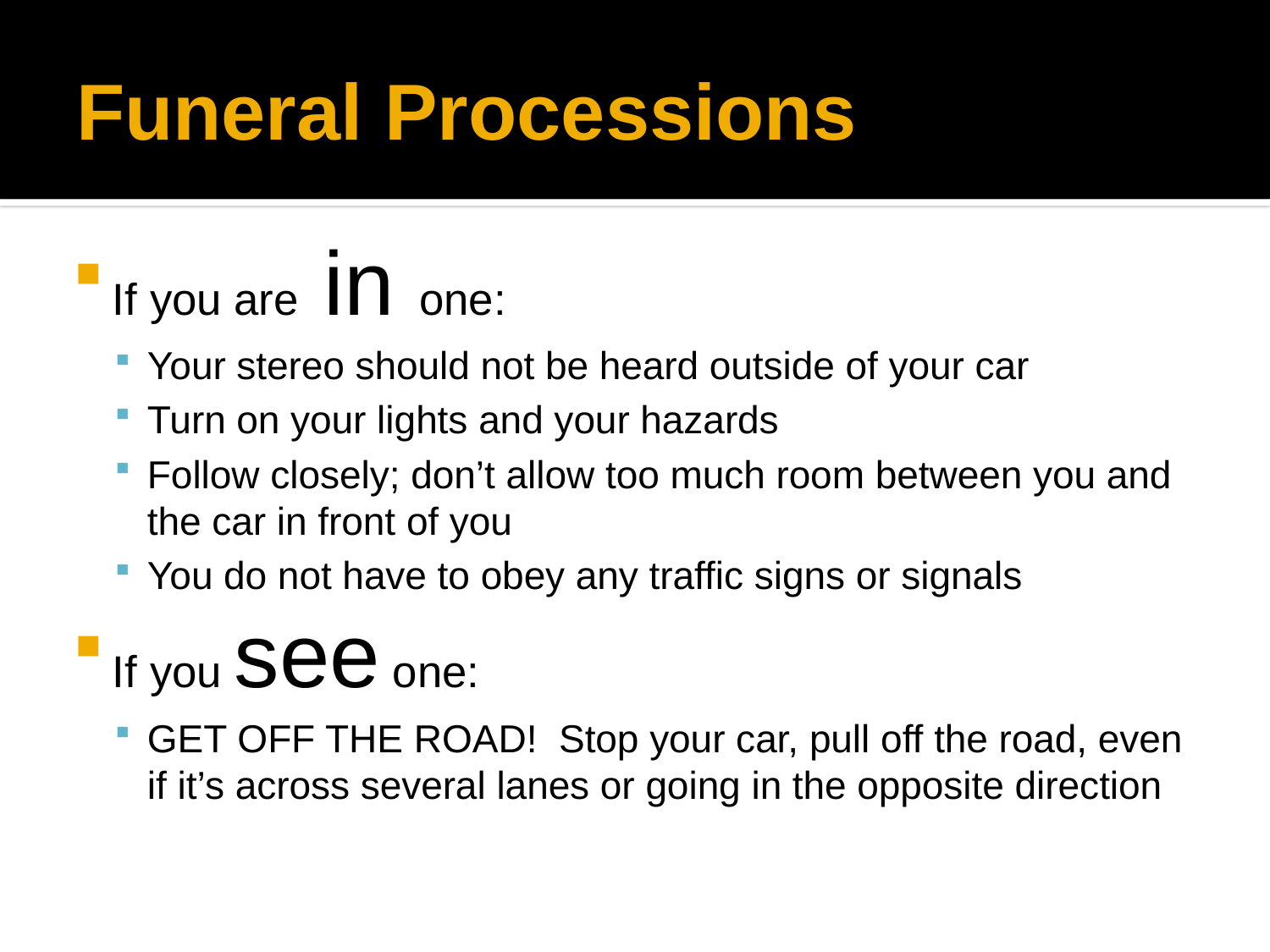

# Funeral Processions
If you are in one:
Your stereo should not be heard outside of your car
Turn on your lights and your hazards
Follow closely; don’t allow too much room between you and the car in front of you
You do not have to obey any traffic signs or signals
If you see one:
GET OFF THE ROAD!  Stop your car, pull off the road, even if it’s across several lanes or going in the opposite direction